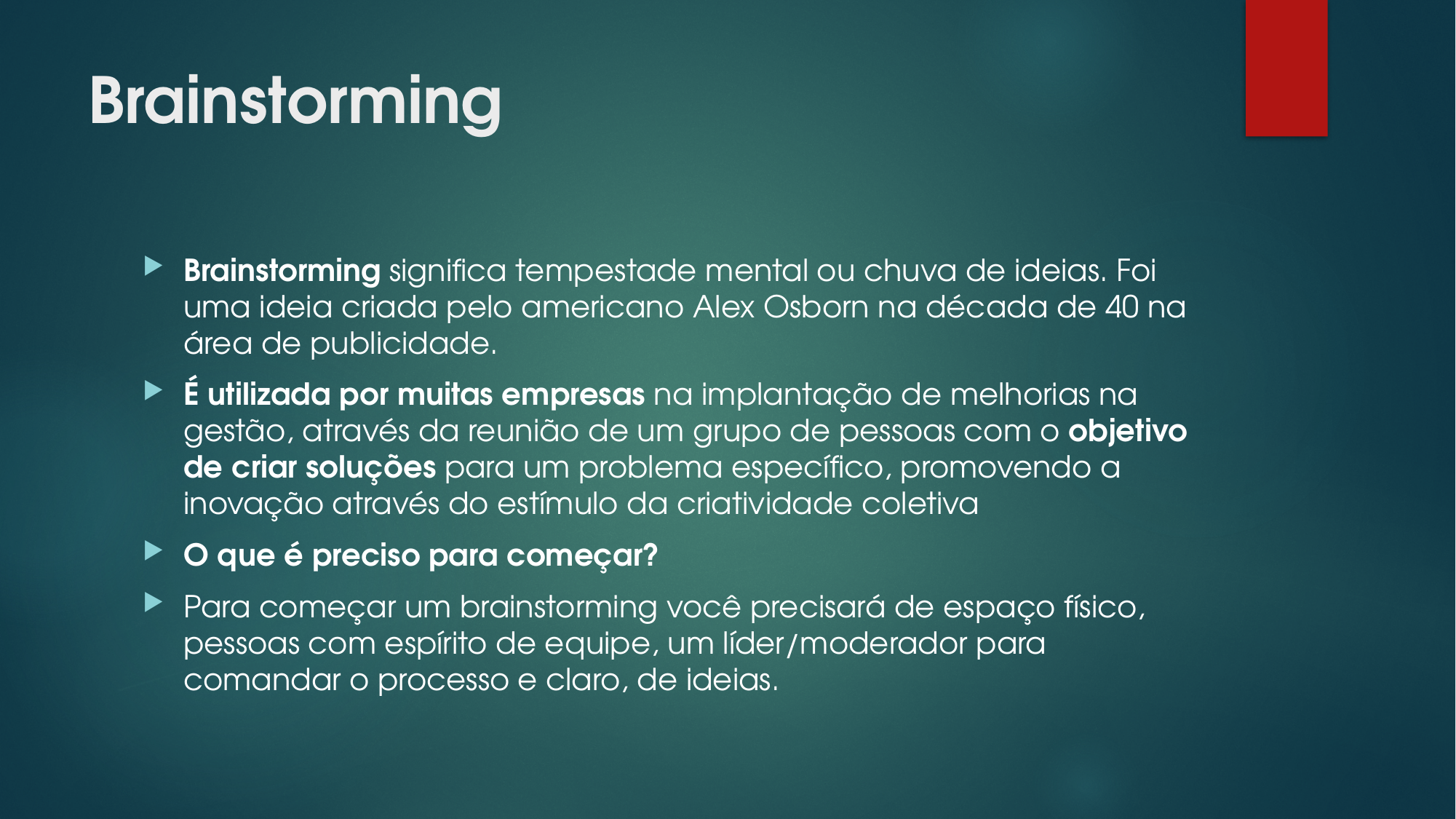

# Brainstorming
Brainstorming significa tempestade mental ou chuva de ideias. Foi uma ideia criada pelo americano Alex Osborn na década de 40 na área de publicidade.
É utilizada por muitas empresas na implantação de melhorias na gestão, através da reunião de um grupo de pessoas com o objetivo de criar soluções para um problema específico, promovendo a inovação através do estímulo da criatividade coletiva
O que é preciso para começar?
Para começar um brainstorming você precisará de espaço físico, pessoas com espírito de equipe, um líder/moderador para comandar o processo e claro, de ideias.